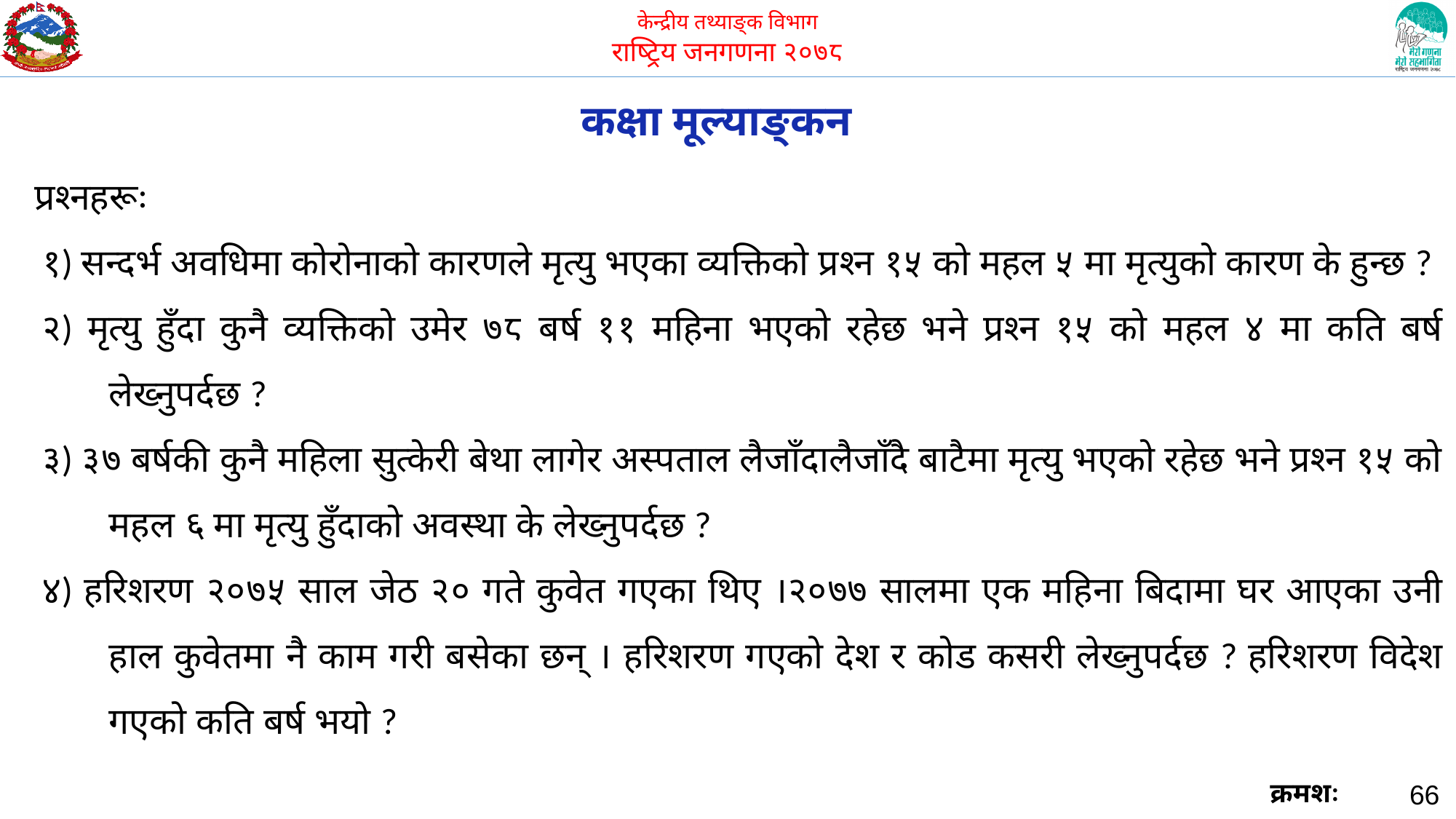

कक्षा मूल्याङ्कन
प्रश्नहरूः
१) सन्दर्भ अवधिमा कोरोनाको कारणले मृत्यु भएका व्यक्तिको प्रश्न १५ को महल ५ मा मृत्युको कारण के हुन्छ ?
२) मृत्यु हुँदा कुनै व्यक्तिको उमेर ७८ बर्ष ११ महिना भएको रहेछ भने प्रश्न १५ को महल ४ मा कति बर्ष लेख्नुपर्दछ ?
३) ३७ बर्षकी कुनै महिला सुत्केरी बेथा लागेर अस्पताल लैजाँदालैजाँदै बाटैमा मृत्यु भएको रहेछ भने प्रश्न १५ को महल ६ मा मृत्यु हुँदाको अवस्था के लेख्नुपर्दछ ?
४) हरिशरण २०७५ साल जेठ २० गते कुवेत गएका थिए ।२०७७ सालमा एक महिना बिदामा घर आएका उनी हाल कुवेतमा नै काम गरी बसेका छन् । हरिशरण गएको देश र कोड कसरी लेख्नुपर्दछ ? हरिशरण विदेश गएको कति बर्ष भयो ?
क्रमशः
66